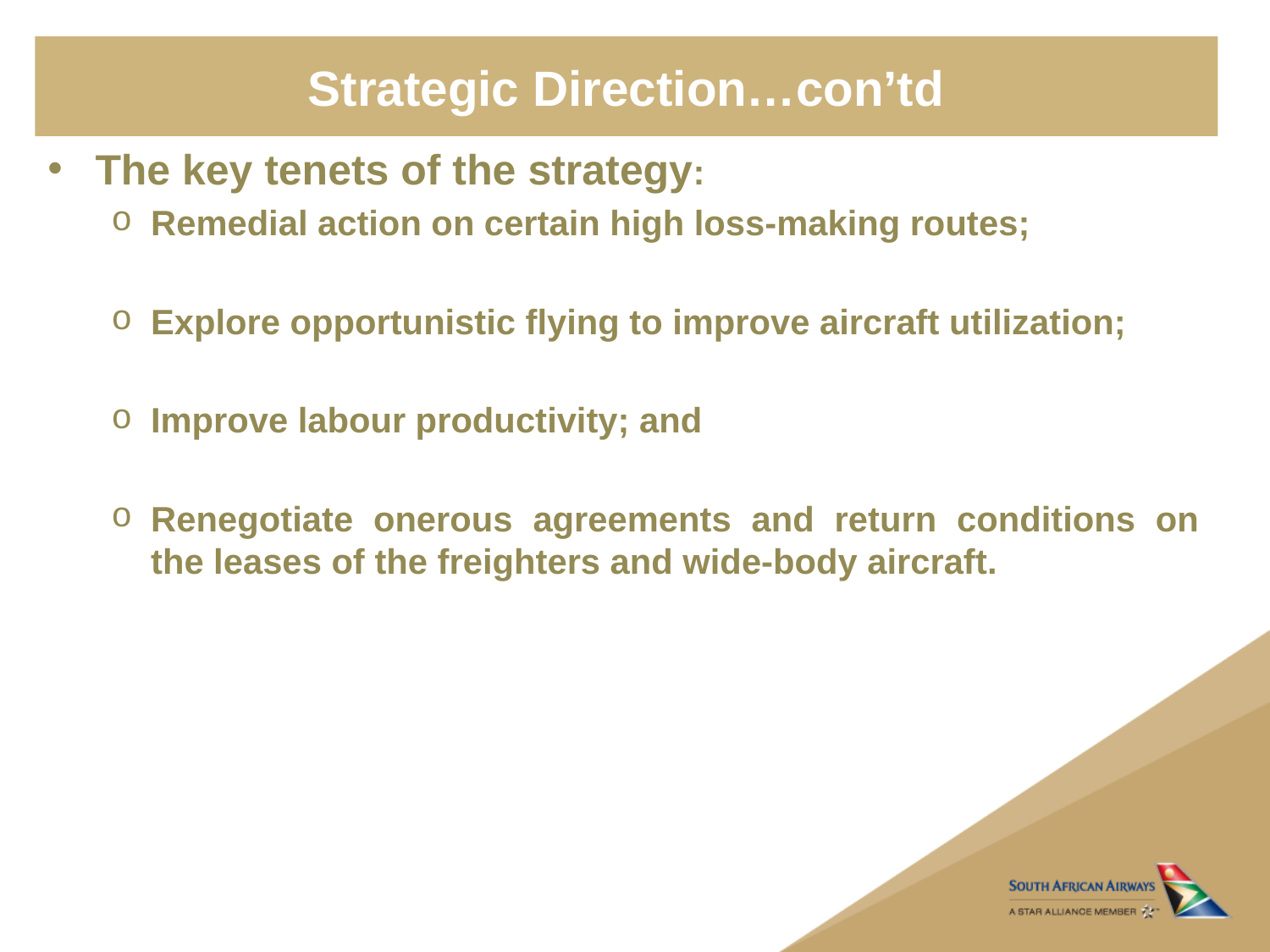

# Strategic Direction…con’td
The key tenets of the strategy:
Remedial action on certain high loss-making routes;

Explore opportunistic flying to improve aircraft utilization;

Improve labour productivity; and

Renegotiate onerous agreements and return conditions on the leases of the freighters and wide-body aircraft.